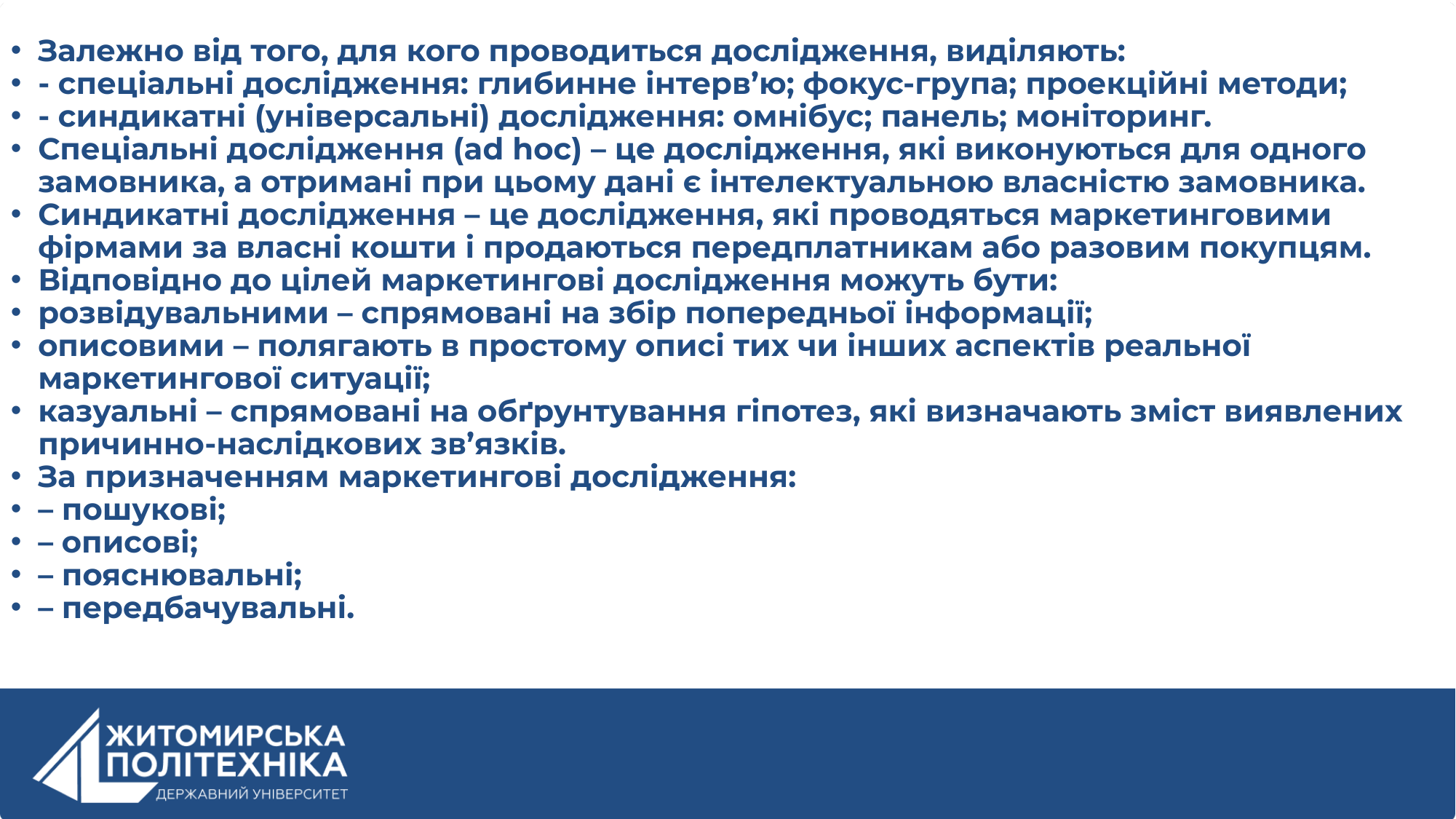

Залежно від того, для кого проводиться дослідження, виділяють:
- спеціальні дослідження: глибинне інтерв’ю; фокус-група; проекційні методи;
- синдикатні (універсальні) дослідження: омнібус; панель; моніторинг.
Спеціальні дослідження (ad hoc) – це дослідження, які виконуються для одного замовника, а отримані при цьому дані є інтелектуальною власністю замовника.
Синдикатні дослідження – це дослідження, які проводяться маркетинговими фірмами за власні кошти і продаються передплатникам або разовим покупцям.
Відповідно до цілей маркетингові дослідження можуть бути:
розвідувальними – спрямовані на збір попередньої інформації;
описовими – полягають в простому описі тих чи інших аспектів реальної маркетингової ситуації;
казуальні – спрямовані на обґрунтування гіпотез, які визначають зміст виявлених причинно-наслідкових зв’язків.
За призначенням маркетингові дослідження:
– пошукові;
– описові;
– пояснювальні;
– передбачувальні.